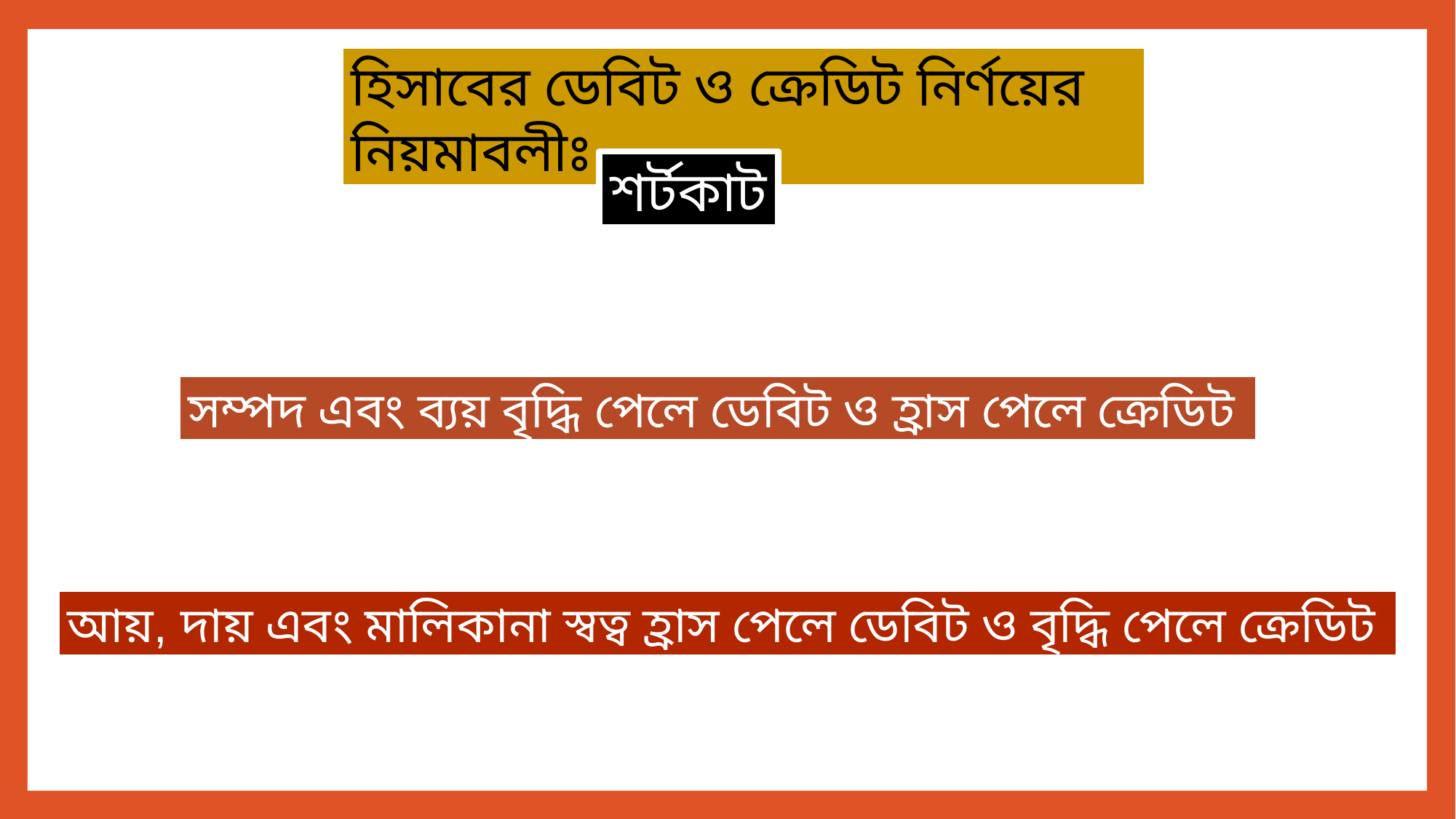

হিসাবের ডেবিট ও ক্রেডিট নির্ণয়ের নিয়মাবলীঃ
শর্টকাট
সম্পদ এবং ব্যয় বৃদ্ধি পেলে ডেবিট ও হ্রাস পেলে ক্রেডিট
আয়, দায় এবং মালিকানা স্বত্ব হ্রাস পেলে ডেবিট ও বৃদ্ধি পেলে ক্রেডিট